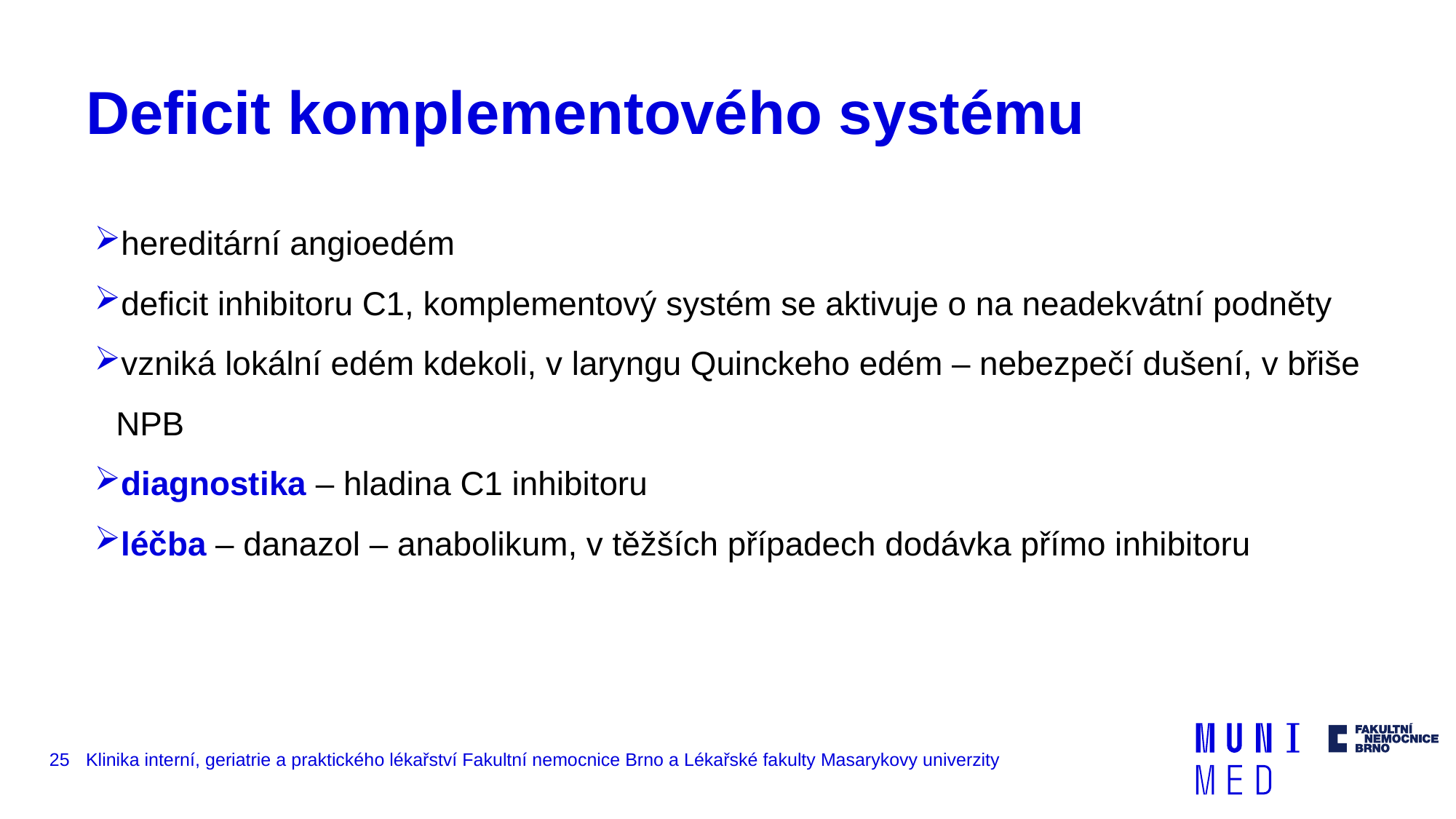

# Deficit komplementového systému
hereditární angioedém
deficit inhibitoru C1, komplementový systém se aktivuje o na neadekvátní podněty
vzniká lokální edém kdekoli, v laryngu Quinckeho edém – nebezpečí dušení, v břiše NPB
diagnostika – hladina C1 inhibitoru
léčba – danazol – anabolikum, v těžších případech dodávka přímo inhibitoru
25
Klinika interní, geriatrie a praktického lékařství Fakultní nemocnice Brno a Lékařské fakulty Masarykovy univerzity